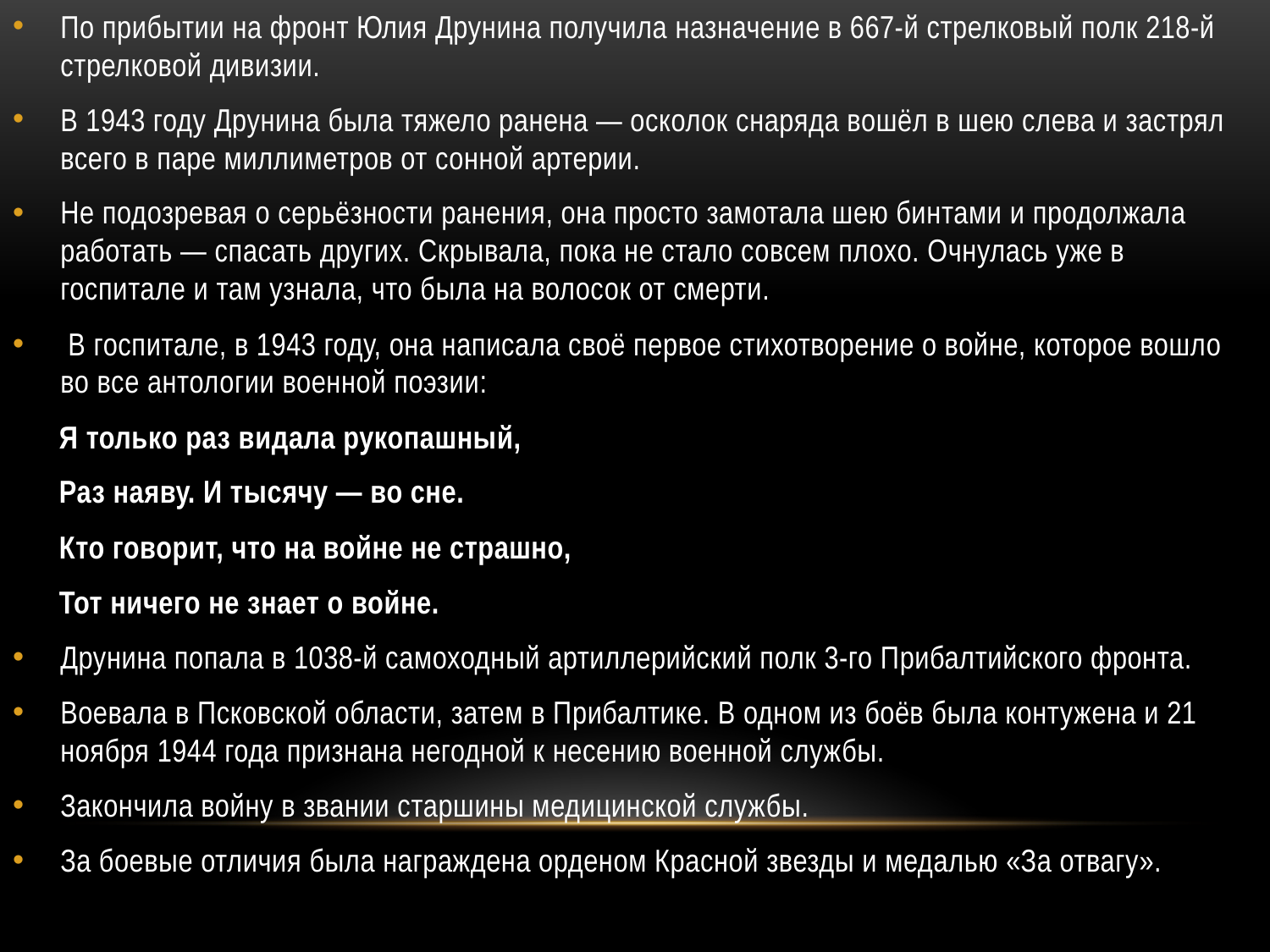

По прибытии на фронт Юлия Друнина получила назначение в 667-й стрелковый полк 218-й стрелковой дивизии.
В 1943 году Друнина была тяжело ранена — осколок снаряда вошёл в шею слева и застрял всего в паре миллиметров от сонной артерии.
Не подозревая о серьёзности ранения, она просто замотала шею бинтами и продолжала работать — спасать других. Скрывала, пока не стало совсем плохо. Очнулась уже в госпитале и там узнала, что была на волосок от смерти.
 В госпитале, в 1943 году, она написала своё первое стихотворение о войне, которое вошло во все антологии военной поэзии:
      Я только раз видала рукопашный,
      Раз наяву. И тысячу — во сне.
      Кто говорит, что на войне не страшно,
      Тот ничего не знает о войне.
Друнина попала в 1038-й самоходный артиллерийский полк 3-го Прибалтийского фронта.
Воевала в Псковской области, затем в Прибалтике. В одном из боёв была контужена и 21 ноября 1944 года признана негодной к несению военной службы.
Закончила войну в звании старшины медицинской службы.
За боевые отличия была награждена орденом Красной звезды и медалью «За отвагу».